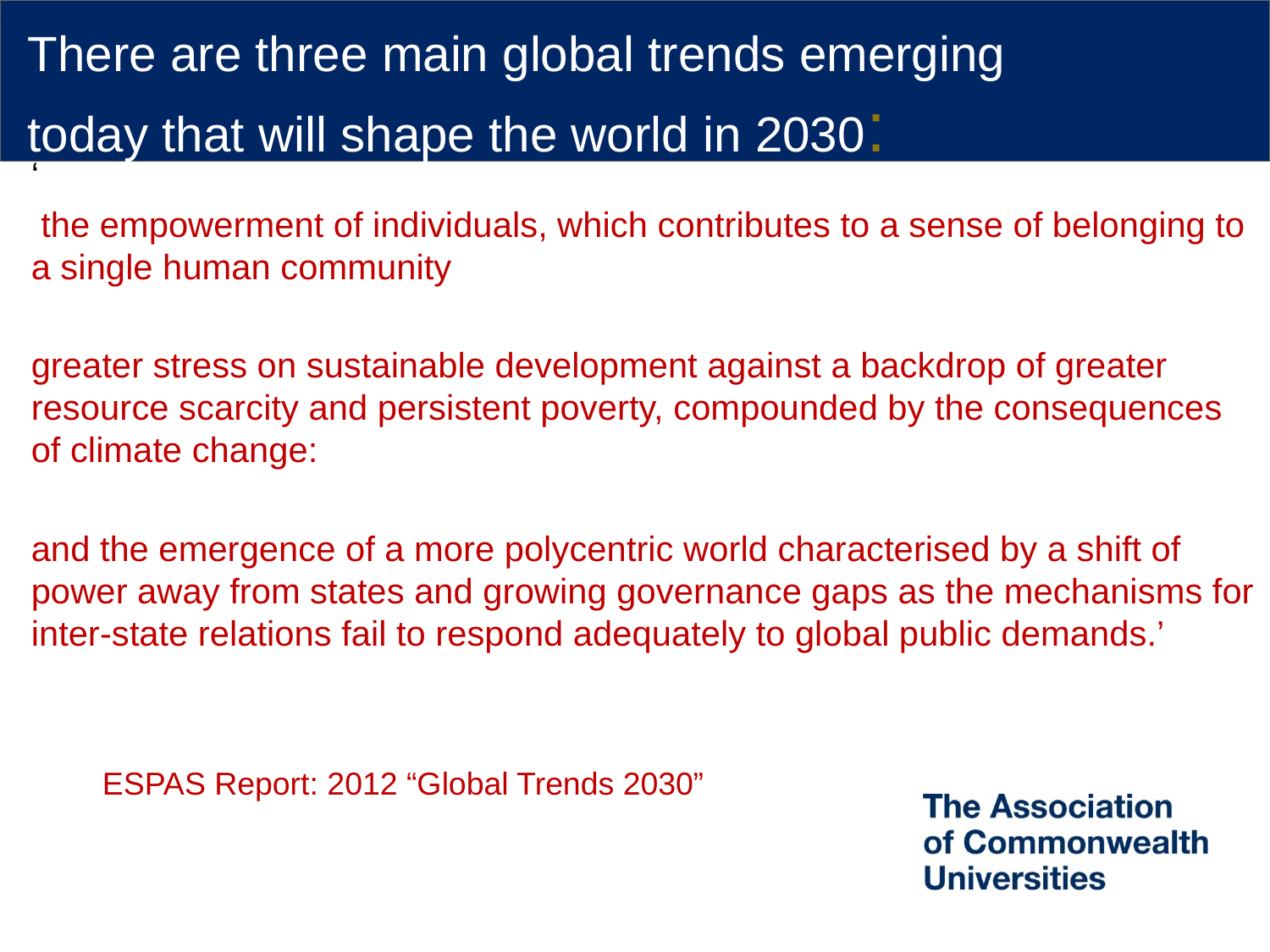

# There are three main global trends emerging today that will shape the world in 2030:
‘
 the empowerment of individuals, which contributes to a sense of belonging to a single human community

greater stress on sustainable development against a backdrop of greater resource scarcity and persistent poverty, compounded by the consequences of climate change:

and the emergence of a more polycentric world characterised by a shift of power away from states and growing governance gaps as the mechanisms for inter-state relations fail to respond adequately to global public demands.’

        ESPAS Report: 2012 “Global Trends 2030”